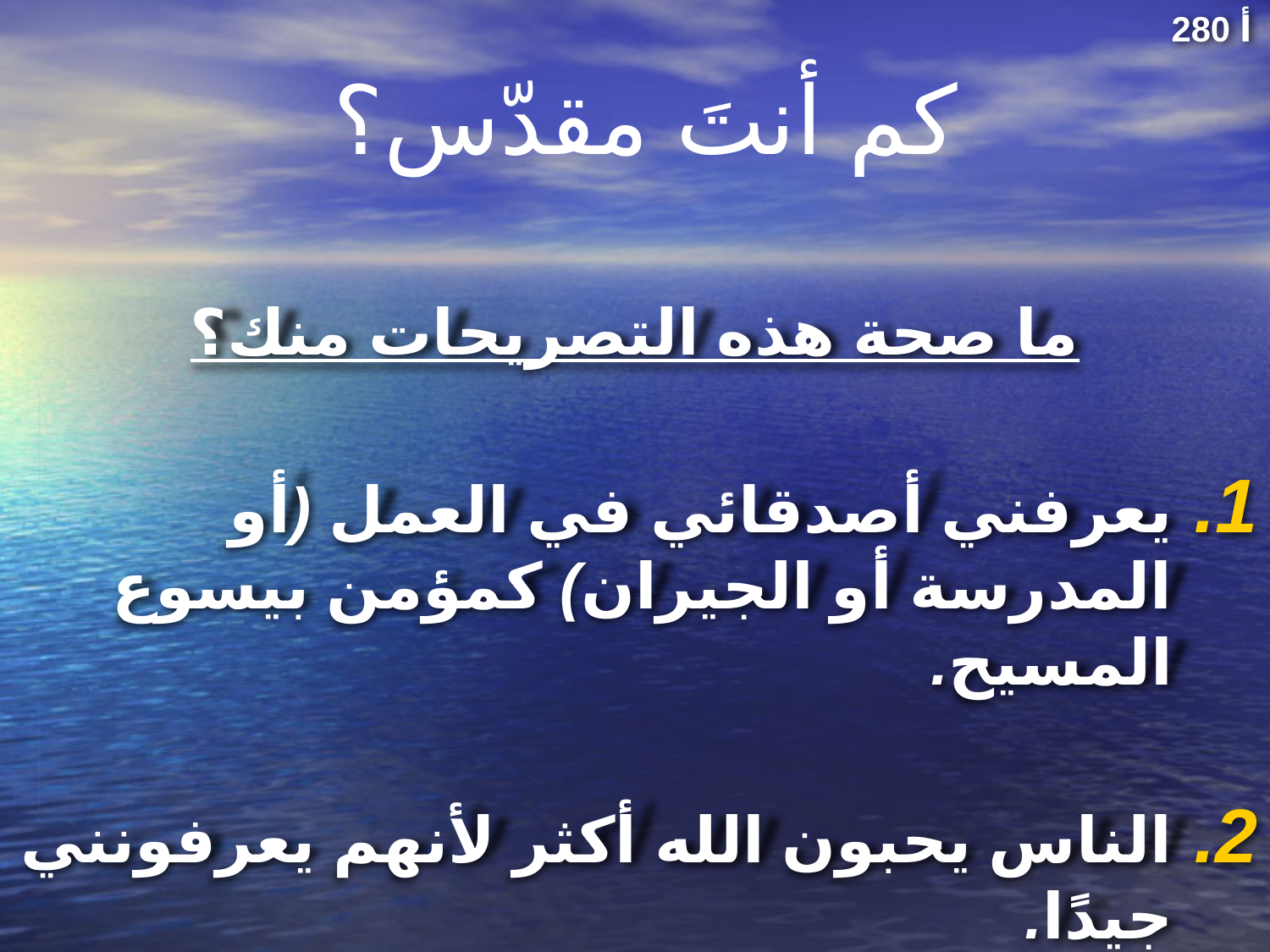

280 أ
# كم أنتَ مقدّس؟
ما صحة هذه التصريحات منك؟

يعرفني أصدقائي في العمل (أو المدرسة أو الجيران) كمؤمن بيسوع المسيح.

الناس يحبون الله أكثر لأنهم يعرفونني جيدًا.